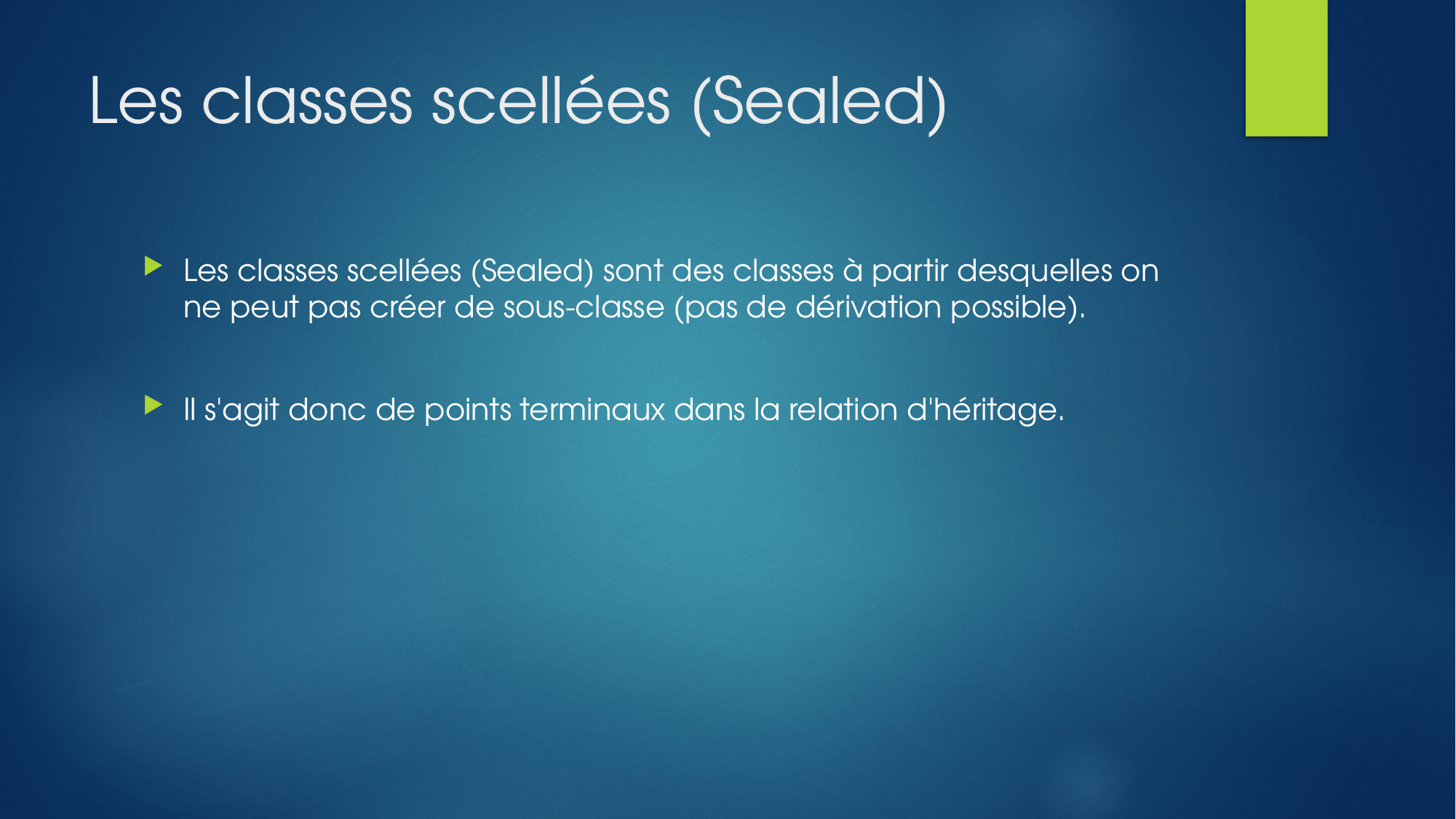

# Les classes scellées (Sealed)
Les classes scellées (Sealed) sont des classes à partir desquelles on ne peut pas créer de sous-classe (pas de dérivation possible).

Il s'agit donc de points terminaux dans la relation d'héritage.